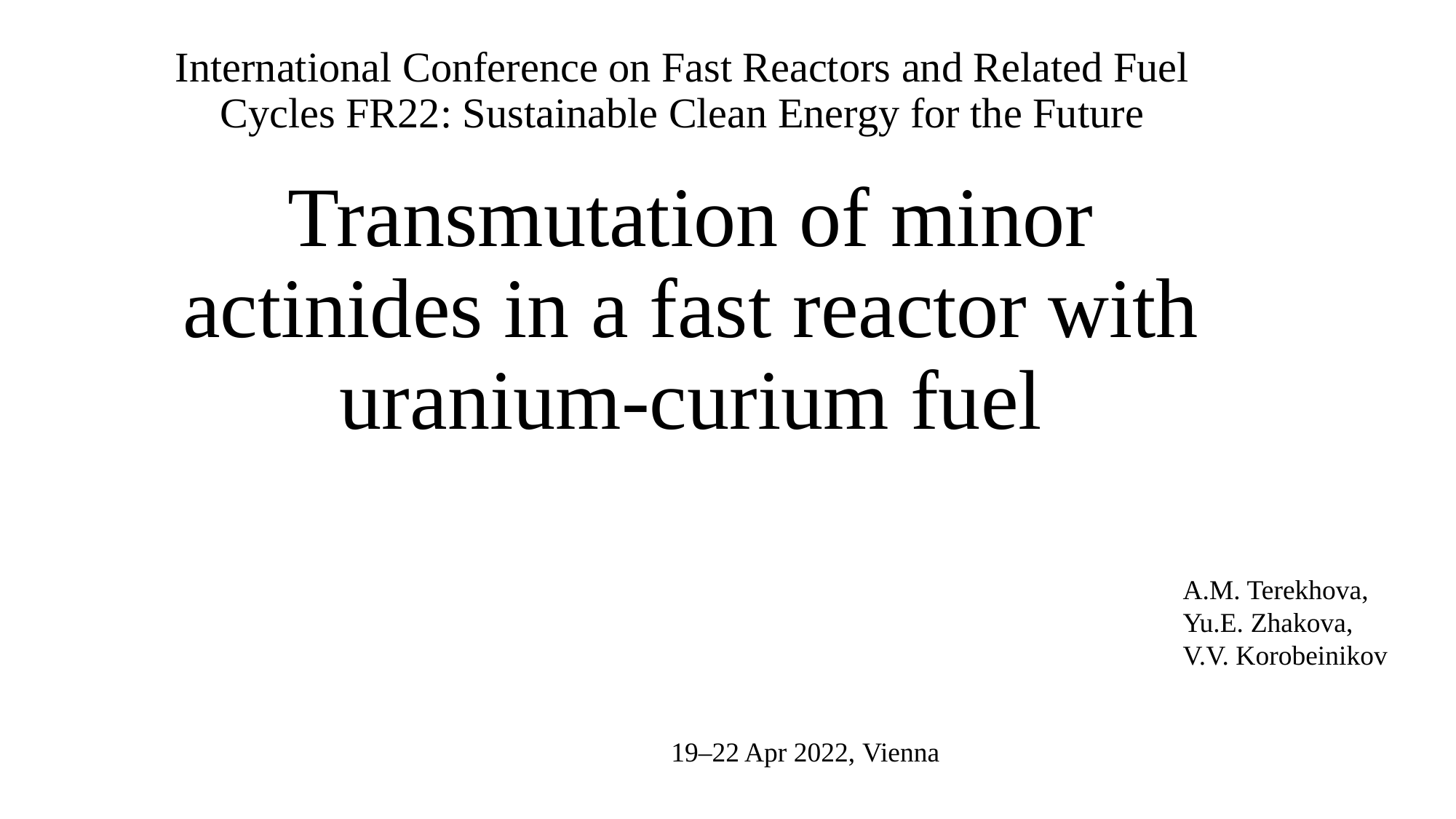

International Conference on Fast Reactors and Related Fuel Cycles FR22: Sustainable Clean Energy for the Future
# Transmutation of minor actinides in a fast reactor with uranium-curium fuel
A.M. Terekhova,
Yu.E. Zhakova,
V.V. Korobeinikov
19–22 Apr 2022, Vienna